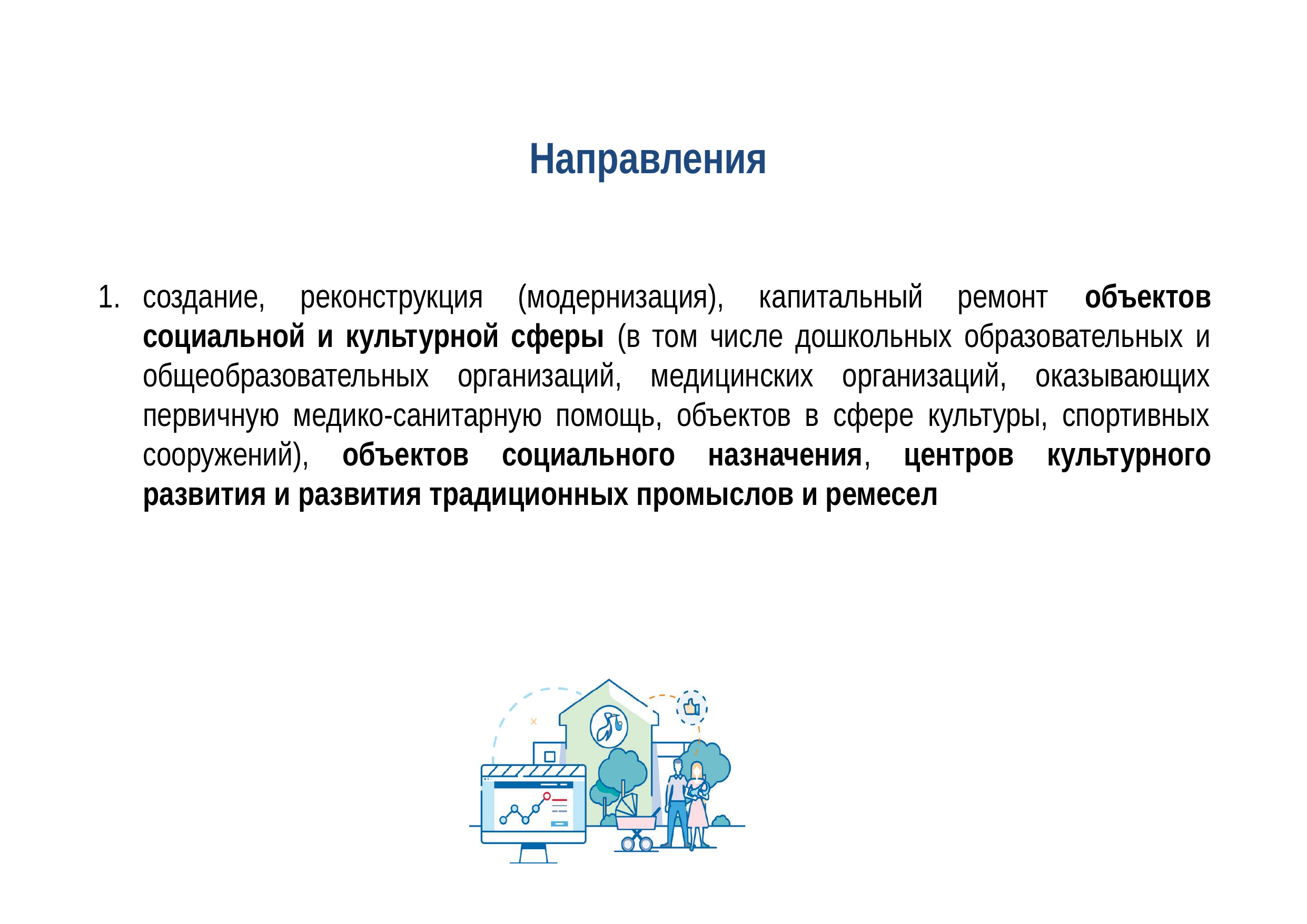

# Направления

создание, реконструкция (модернизация), капитальный ремонт объектов социальной и культурной сферы (в том числе дошкольных образовательных и общеобразовательных организаций, медицинских организаций, оказывающих первичную медико-санитарную помощь, объектов в сфере культуры, спортивных сооружений), объектов социального назначения, центров культурного развития и развития традиционных промыслов и ремесел